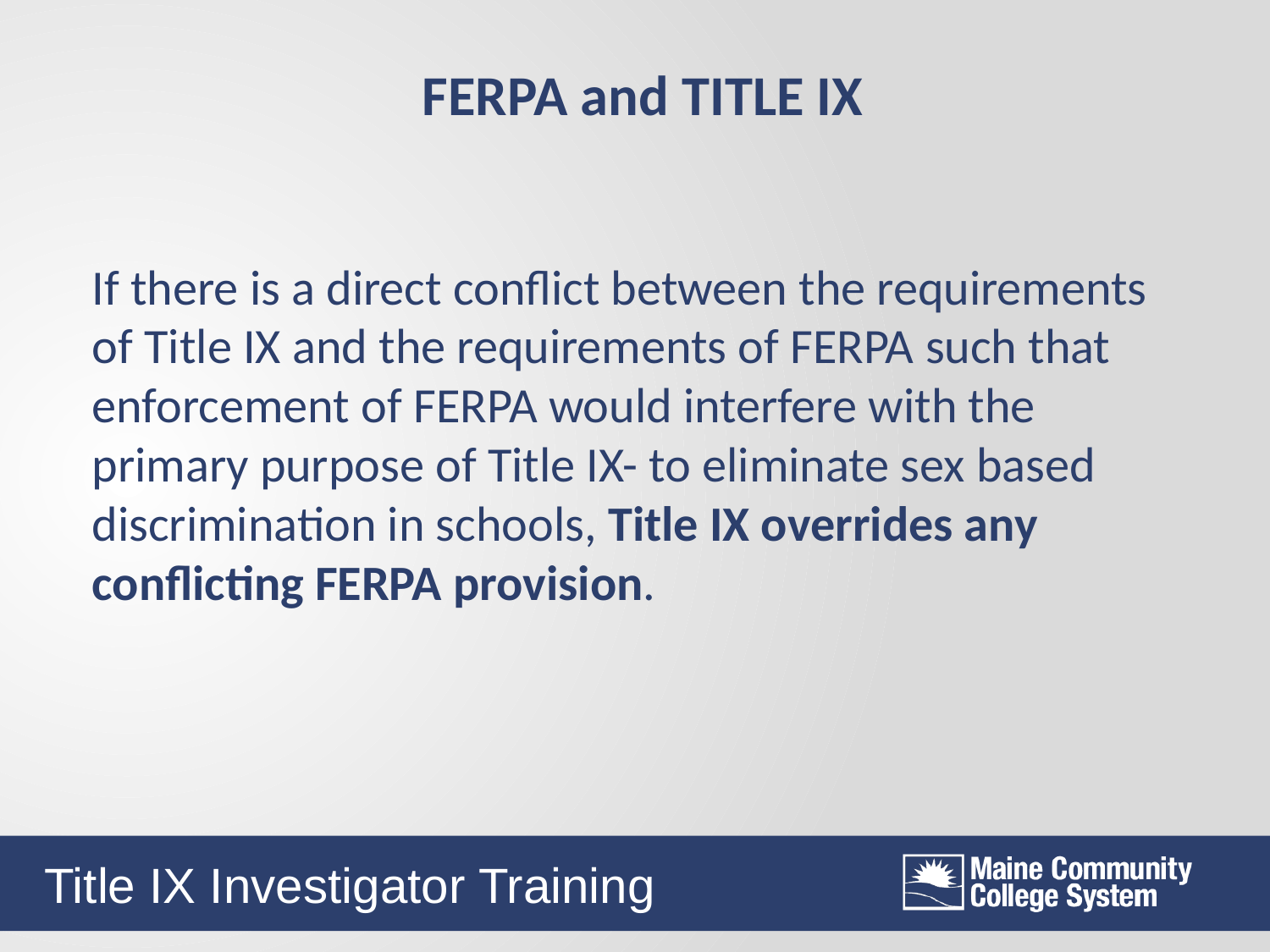

FERPA and TITLE IX

If there is a direct conflict between the requirements of Title IX and the requirements of FERPA such that enforcement of FERPA would interfere with the primary purpose of Title IX- to eliminate sex based discrimination in schools, Title IX overrides any conflicting FERPA provision.
Title IX Investigator Training